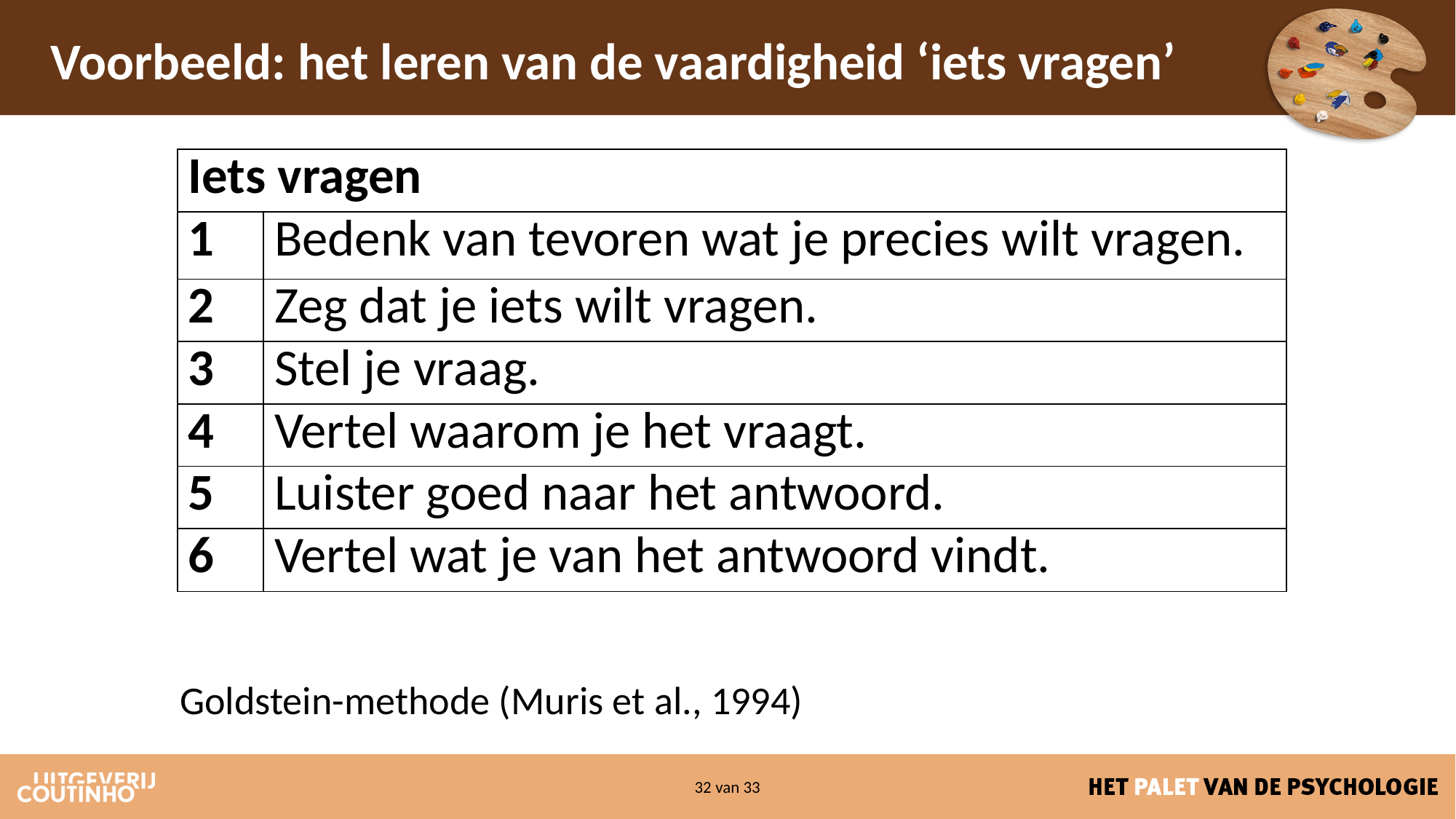

# Voorbeeld: het leren van de vaardigheid ‘iets vragen’
| Iets vragen |  |
| --- | --- |
| 1 | Bedenk van tevoren wat je precies wilt vragen. |
| 2 | Zeg dat je iets wilt vragen. |
| 3 | Stel je vraag. |
| 4 | Vertel waarom je het vraagt. |
| 5 | Luister goed naar het antwoord. |
| 6 | Vertel wat je van het antwoord vindt. |
Goldstein-methode (Muris et al., 1994)